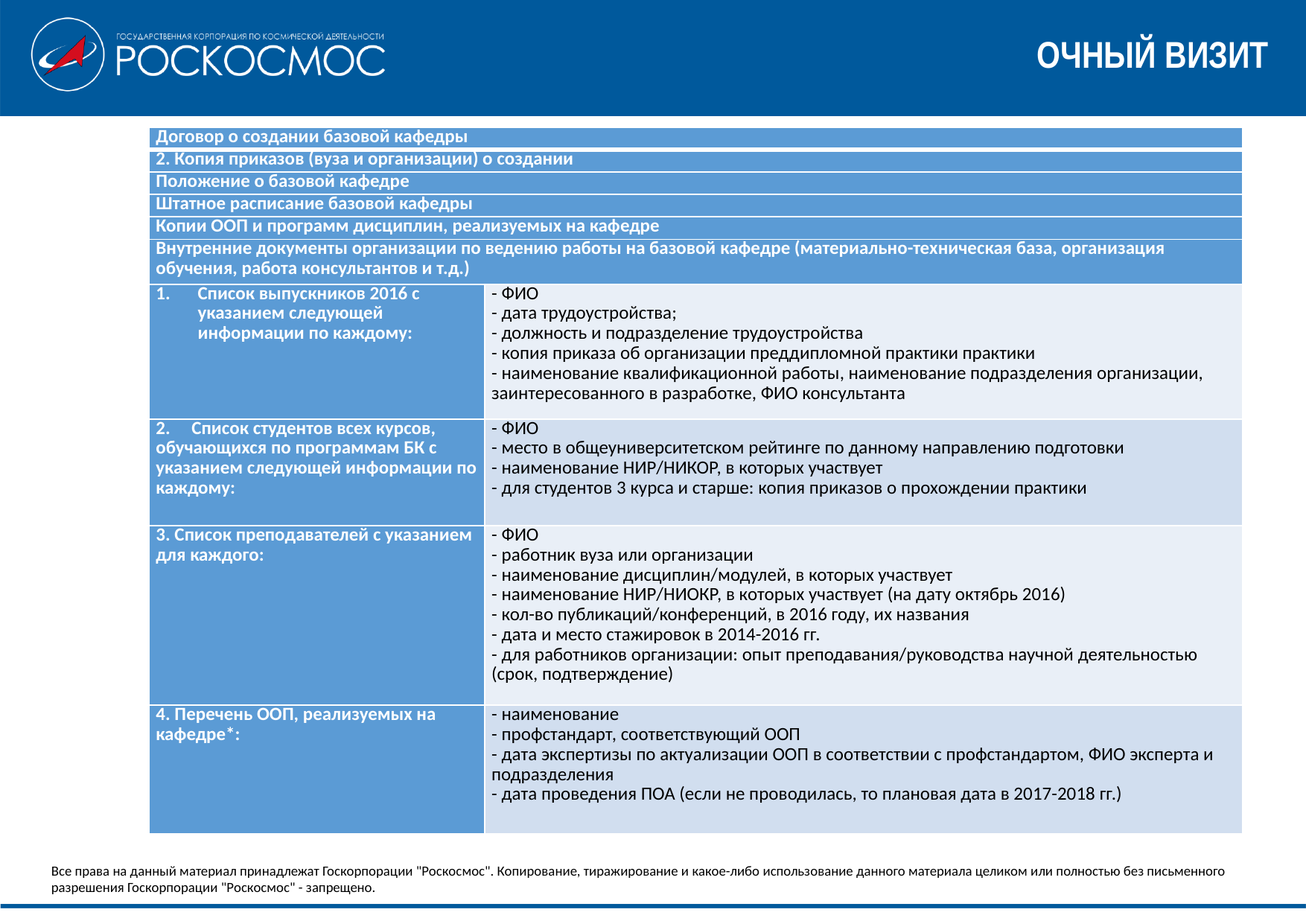

ОЧНЫЙ ВИЗИТ
| Договор о создании базовой кафедры |  |
| --- | --- |
| 2. Копия приказов (вуза и организации) о создании |  |
| Положение о базовой кафедре |  |
| Штатное расписание базовой кафедры |  |
| Копии ООП и программ дисциплин, реализуемых на кафедре |  |
| Внутренние документы организации по ведению работы на базовой кафедре (материально-техническая база, организация обучения, работа консультантов и т.д.) |  |
| Список выпускников 2016 с указанием следующей информации по каждому: | - ФИО - дата трудоустройства; - должность и подразделение трудоустройства - копия приказа об организации преддипломной практики практики - наименование квалификационной работы, наименование подразделения организации, заинтересованного в разработке, ФИО консультанта |
| 2. Список студентов всех курсов, обучающихся по программам БК с указанием следующей информации по каждому: | - ФИО - место в общеуниверситетском рейтинге по данному направлению подготовки - наименование НИР/НИКОР, в которых участвует - для студентов 3 курса и старше: копия приказов о прохождении практики |
| 3. Список преподавателей с указанием для каждого: | - ФИО - работник вуза или организации - наименование дисциплин/модулей, в которых участвует - наименование НИР/НИОКР, в которых участвует (на дату октябрь 2016) - кол-во публикаций/конференций, в 2016 году, их названия - дата и место стажировок в 2014-2016 гг. - для работников организации: опыт преподавания/руководства научной деятельностью (срок, подтверждение) |
| 4. Перечень ООП, реализуемых на кафедре\*: | - наименование - профстандарт, соответствующий ООП - дата экспертизы по актуализации ООП в соответствии с профстандартом, ФИО эксперта и подразделения - дата проведения ПОА (если не проводилась, то плановая дата в 2017-2018 гг.) |
Все права на данный материал принадлежат Госкорпорации "Роскосмос". Копирование, тиражирование и какое-либо использование данного материала целиком или полностью без письменного разрешения Госкорпорации "Роскосмос" - запрещено.